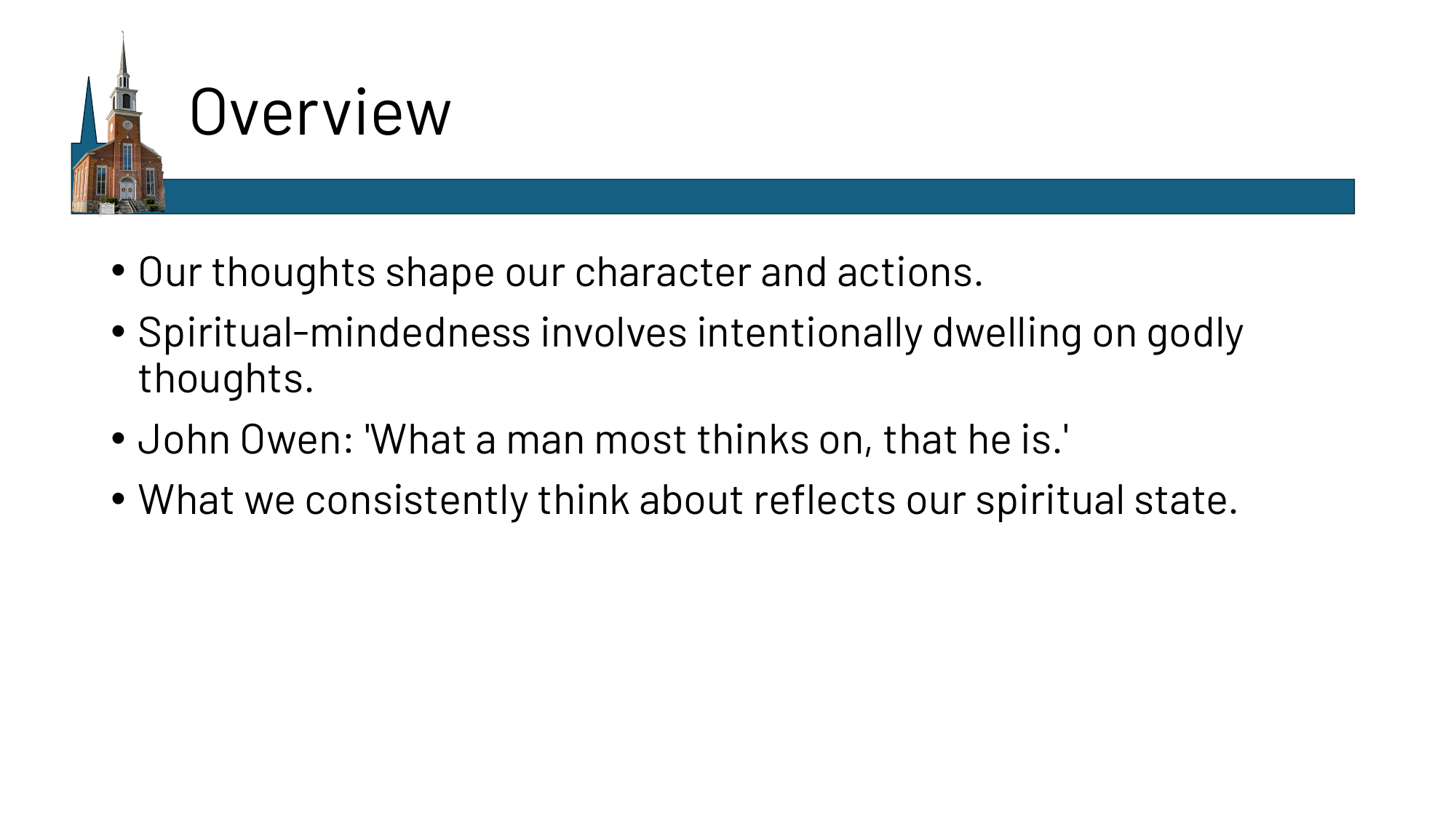

# Overview
Our thoughts shape our character and actions.
Spiritual-mindedness involves intentionally dwelling on godly thoughts.
John Owen: 'What a man most thinks on, that he is.'
What we consistently think about reflects our spiritual state.